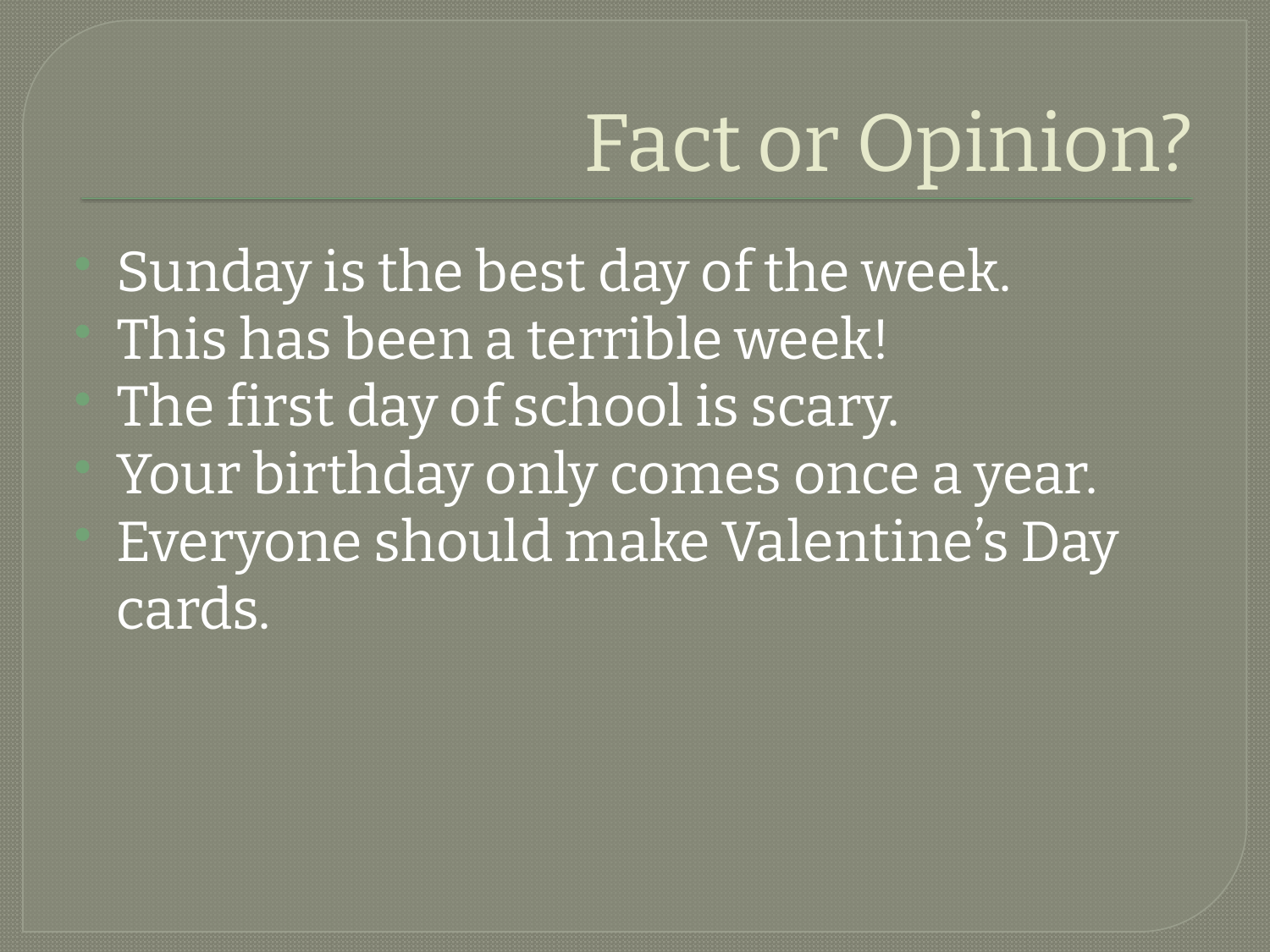

# Fact or Opinion?
Sunday is the best day of the week.
This has been a terrible week!
The first day of school is scary.
Your birthday only comes once a year.
Everyone should make Valentine’s Day cards.